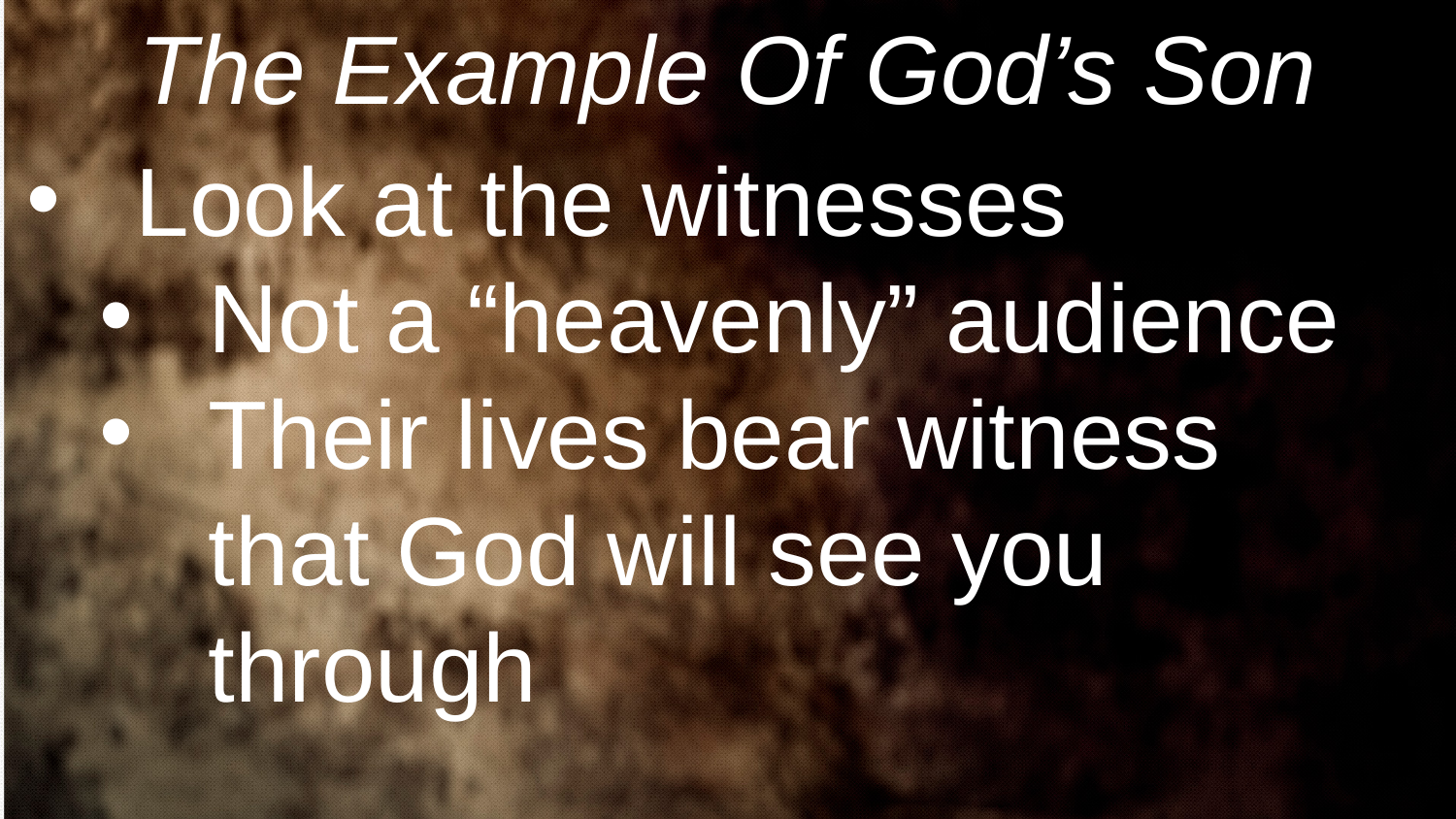

The Example Of God’s Son
Look at the witnesses
Not a “heavenly” audience
Their lives bear witness that God will see you through